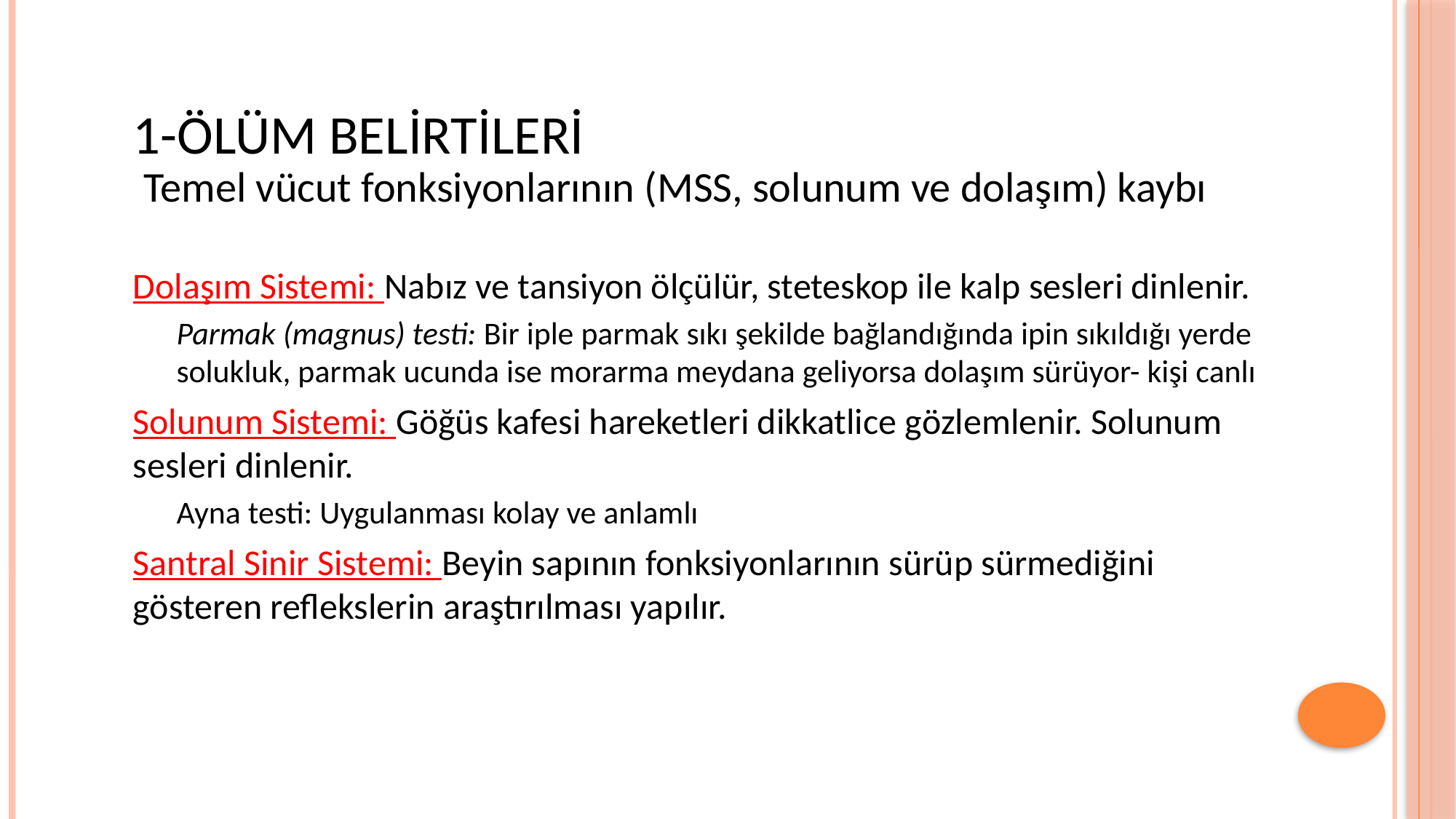

# 1-ÖLÜM BELİRTİLERİ Temel vücut fonksiyonlarının (MSS, solunum ve dolaşım) kaybı

Dolaşım Sistemi: Nabız ve tansiyon ölçülür, steteskop ile kalp sesleri dinlenir.
Parmak (magnus) testi: Bir iple parmak sıkı şekilde bağlandığında ipin sıkıldığı yerde solukluk, parmak ucunda ise morarma meydana geliyorsa dolaşım sürüyor- kişi canlı
Solunum Sistemi: Göğüs kafesi hareketleri dikkatlice gözlemlenir. Solunum sesleri dinlenir.
Ayna testi: Uygulanması kolay ve anlamlı
Santral Sinir Sistemi: Beyin sapının fonksiyonlarının sürüp sürmediğini gösteren reflekslerin araştırılması yapılır.